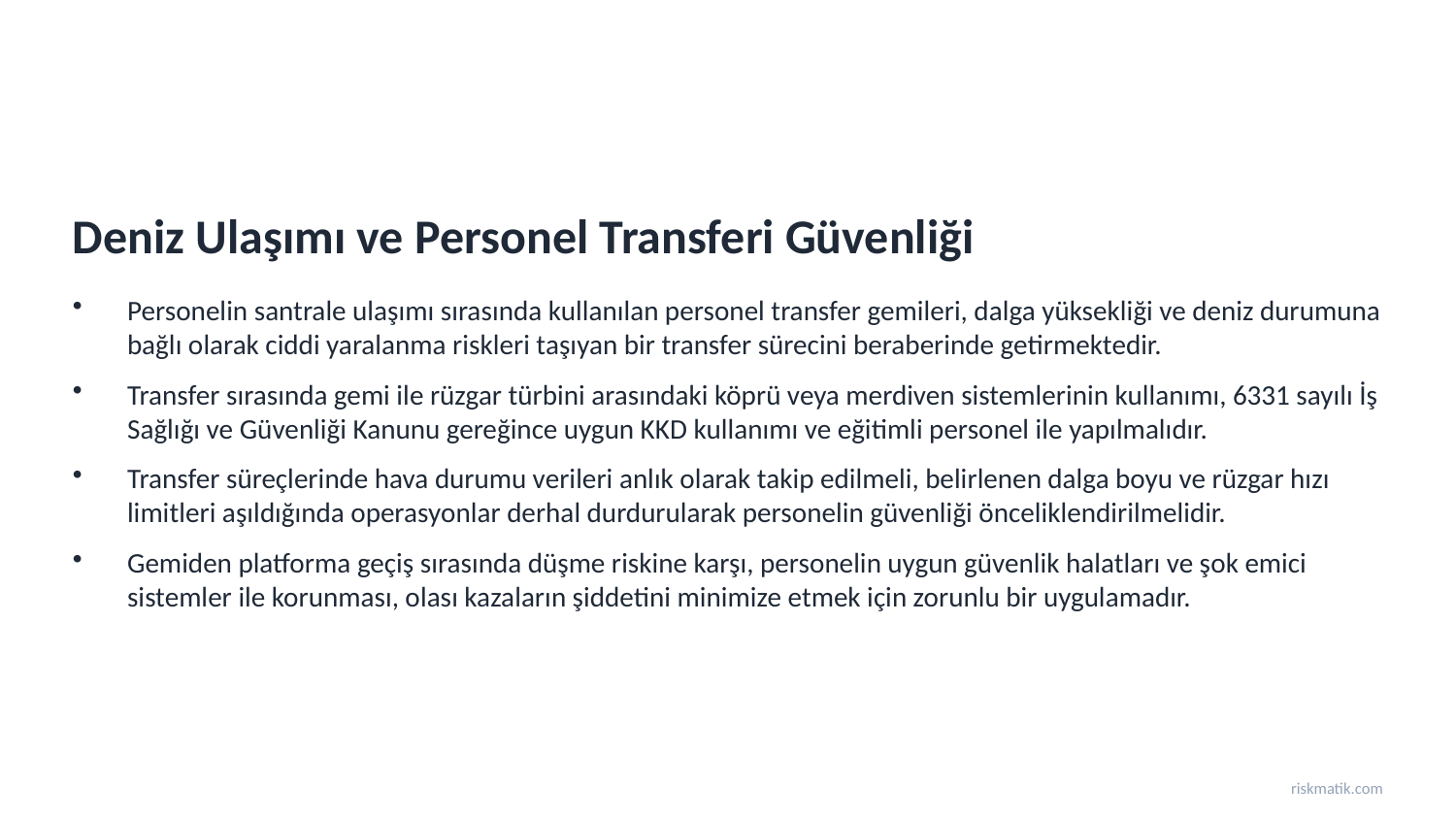

Deniz Ulaşımı ve Personel Transferi Güvenliği
Personelin santrale ulaşımı sırasında kullanılan personel transfer gemileri, dalga yüksekliği ve deniz durumuna bağlı olarak ciddi yaralanma riskleri taşıyan bir transfer sürecini beraberinde getirmektedir.
Transfer sırasında gemi ile rüzgar türbini arasındaki köprü veya merdiven sistemlerinin kullanımı, 6331 sayılı İş Sağlığı ve Güvenliği Kanunu gereğince uygun KKD kullanımı ve eğitimli personel ile yapılmalıdır.
Transfer süreçlerinde hava durumu verileri anlık olarak takip edilmeli, belirlenen dalga boyu ve rüzgar hızı limitleri aşıldığında operasyonlar derhal durdurularak personelin güvenliği önceliklendirilmelidir.
Gemiden platforma geçiş sırasında düşme riskine karşı, personelin uygun güvenlik halatları ve şok emici sistemler ile korunması, olası kazaların şiddetini minimize etmek için zorunlu bir uygulamadır.
riskmatik.com